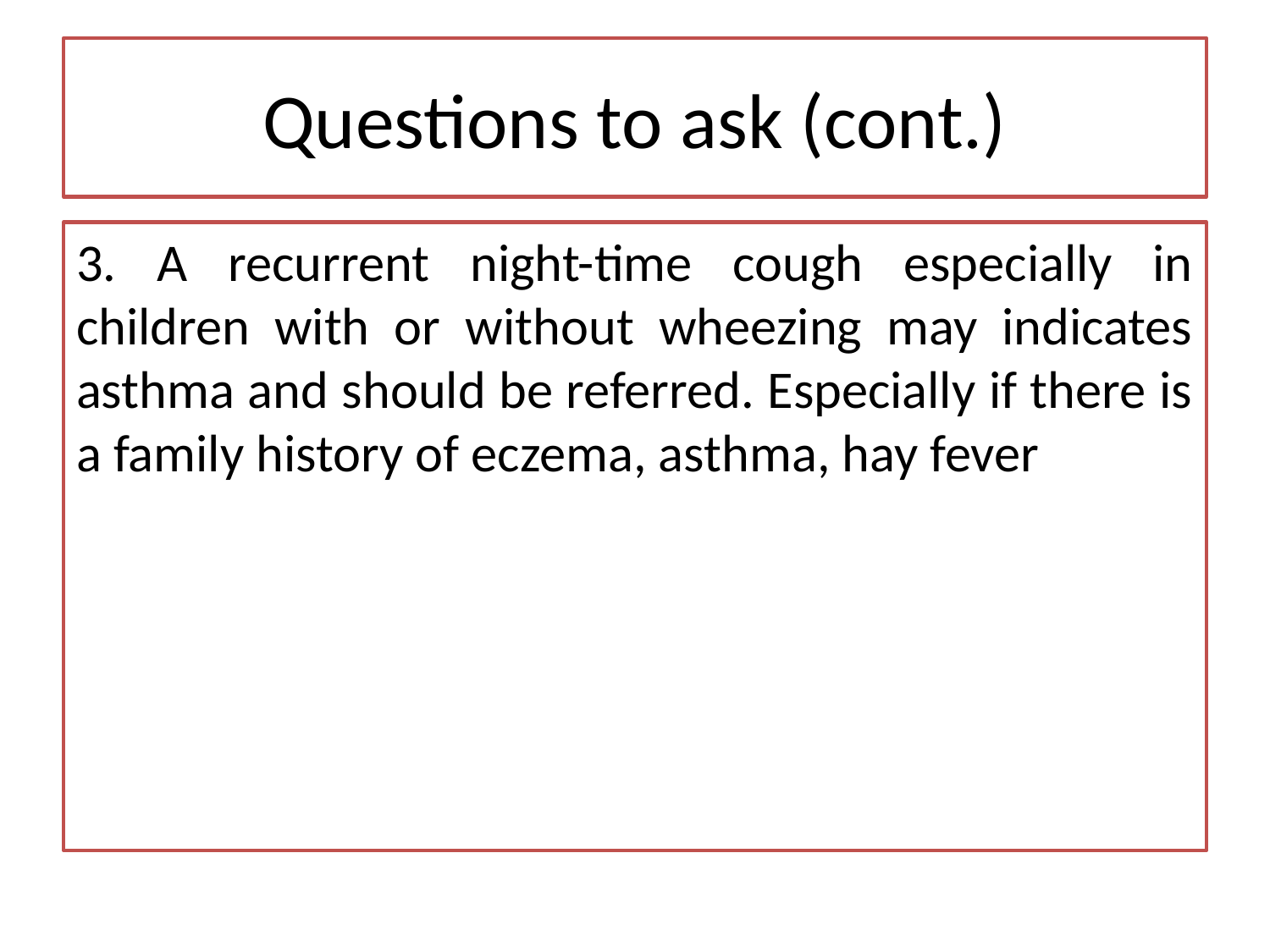

# Questions to ask (cont.)
3. A recurrent night-time cough especially in children with or without wheezing may indicates asthma and should be referred. Especially if there is a family history of eczema, asthma, hay fever